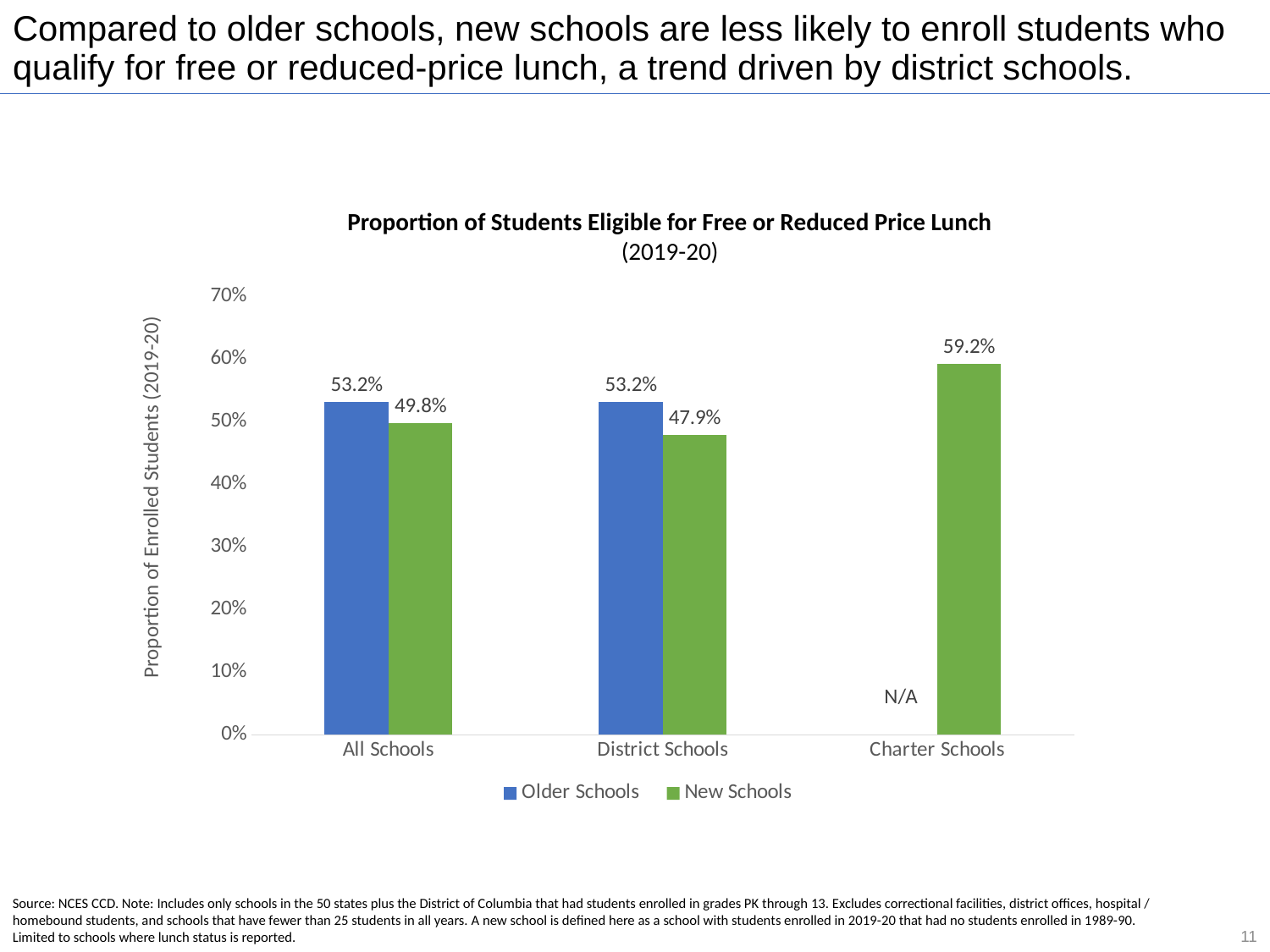

# Compared to older schools, new schools are less likely to enroll students who qualify for free or reduced-price lunch, a trend driven by district schools.
Proportion of Students Eligible for Free or Reduced Price Lunch
(2019-20)

### Chart

| Category | Older Schools | New Schools |
|---|---|---|
| All Schools | 0.5318324251554587 | 0.4981238586734087 |
| District Schools | 0.5318324251554587 | 0.4789139184436015 |
| Charter Schools | None | 0.5921368129366567 |
Proportion of Enrolled Students (2019-20)
N/A
Source: NCES CCD. Note: Includes only schools in the 50 states plus the District of Columbia that had students enrolled in grades PK through 13. Excludes correctional facilities, district offices, hospital / homebound students, and schools that have fewer than 25 students in all years. A new school is defined here as a school with students enrolled in 2019-20 that had no students enrolled in 1989-90. Limited to schools where lunch status is reported.
11